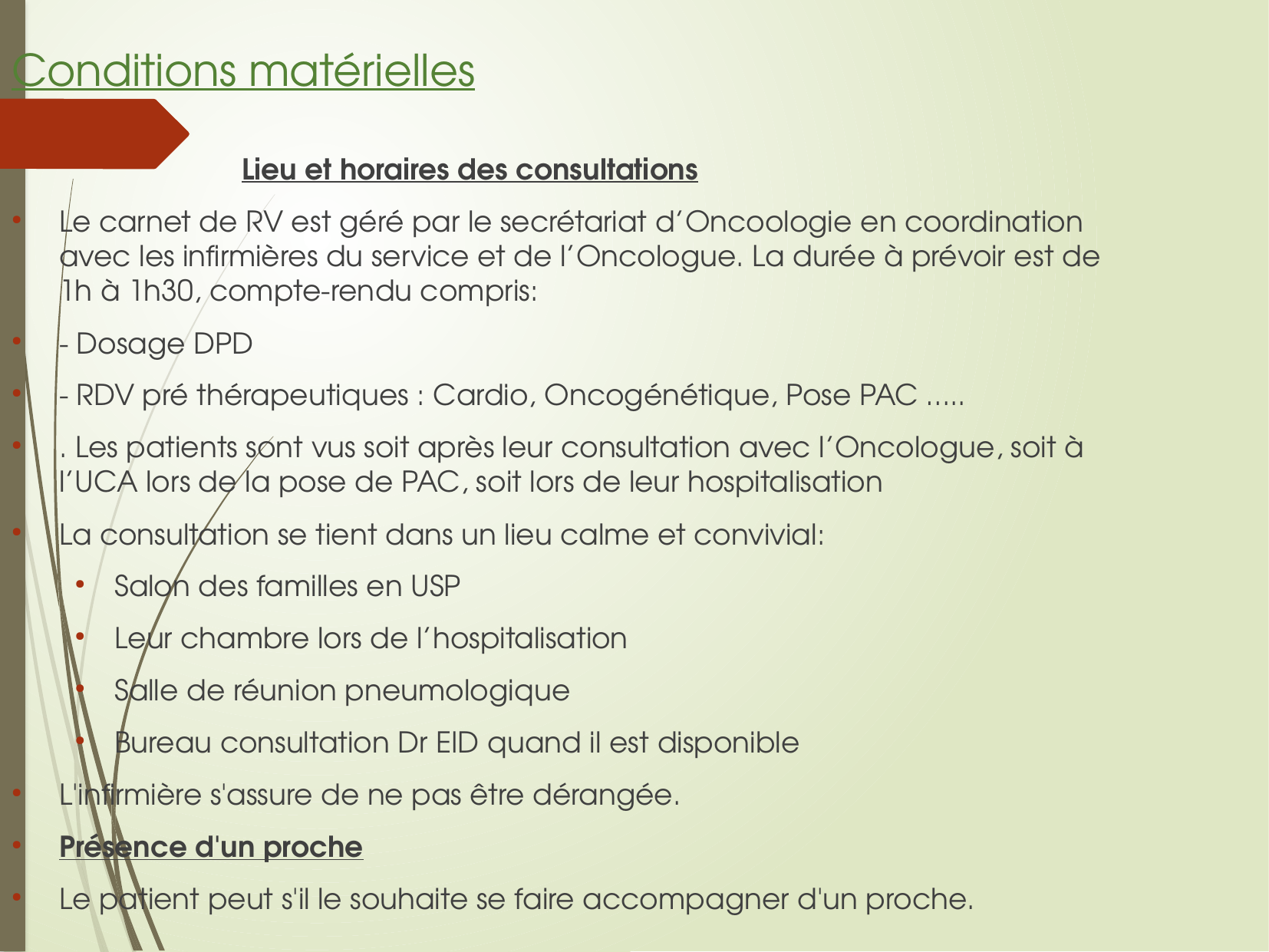

Conditions matérielles
		Lieu et horaires des consultations
Le carnet de RV est géré par le secrétariat d’Oncoologie en coordination avec les infirmières du service et de l’Oncologue. La durée à prévoir est de 1h à 1h30, compte-rendu compris:
- Dosage DPD
- RDV pré thérapeutiques : Cardio, Oncogénétique, Pose PAC …..
. Les patients sont vus soit après leur consultation avec l’Oncologue, soit à l’UCA lors de la pose de PAC, soit lors de leur hospitalisation
La consultation se tient dans un lieu calme et convivial:
Salon des familles en USP
Leur chambre lors de l’hospitalisation
Salle de réunion pneumologique
Bureau consultation Dr EID quand il est disponible
L'infirmière s'assure de ne pas être dérangée.
Présence d'un proche
Le patient peut s'il le souhaite se faire accompagner d'un proche.